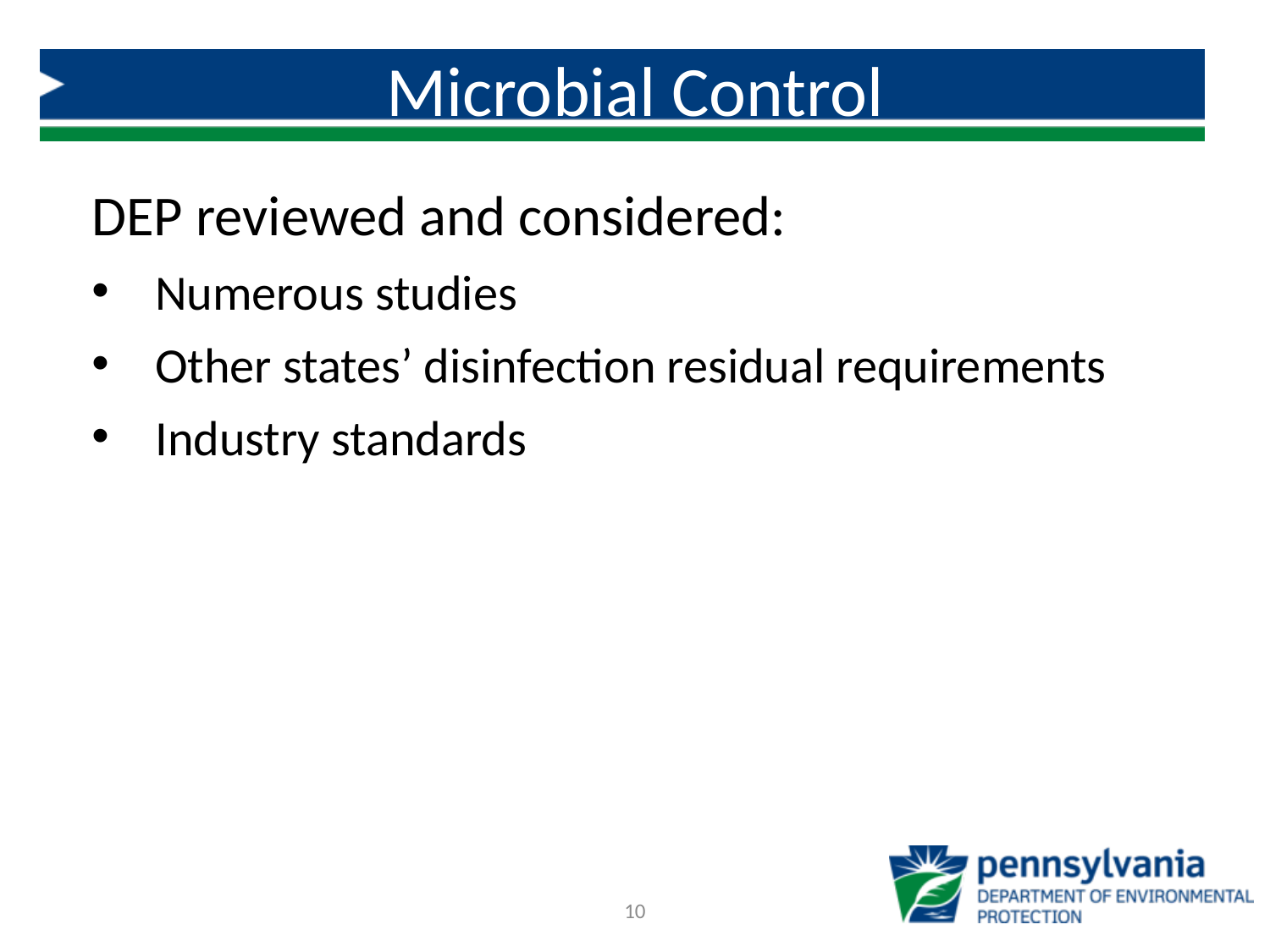

# Microbial Control
DEP reviewed and considered:
Numerous studies
Other states’ disinfection residual requirements
Industry standards

10